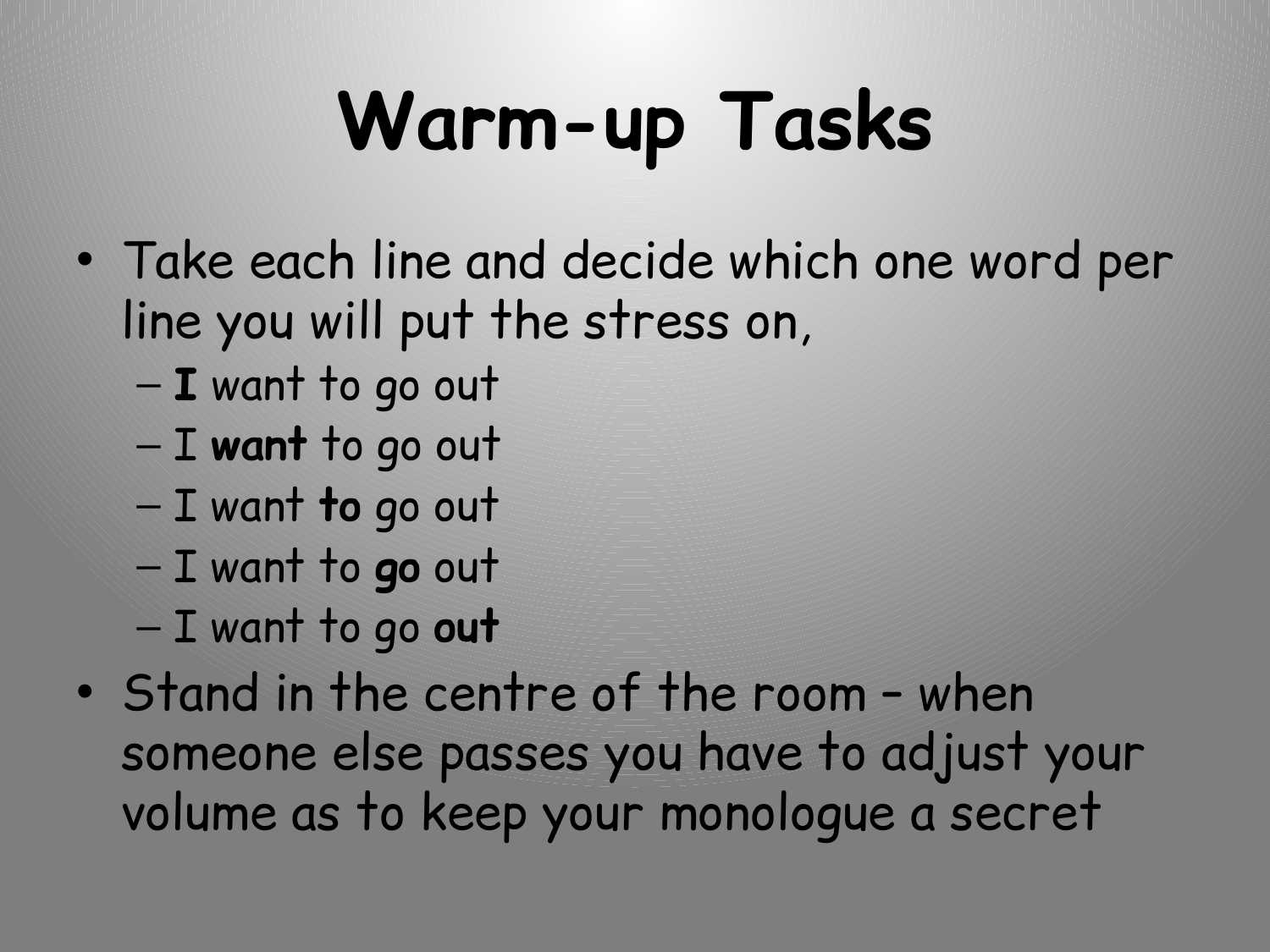

# Warm-up Tasks
Take each line and decide which one word per line you will put the stress on,
I want to go out
I want to go out
I want to go out
I want to go out
I want to go out
Stand in the centre of the room – when someone else passes you have to adjust your volume as to keep your monologue a secret